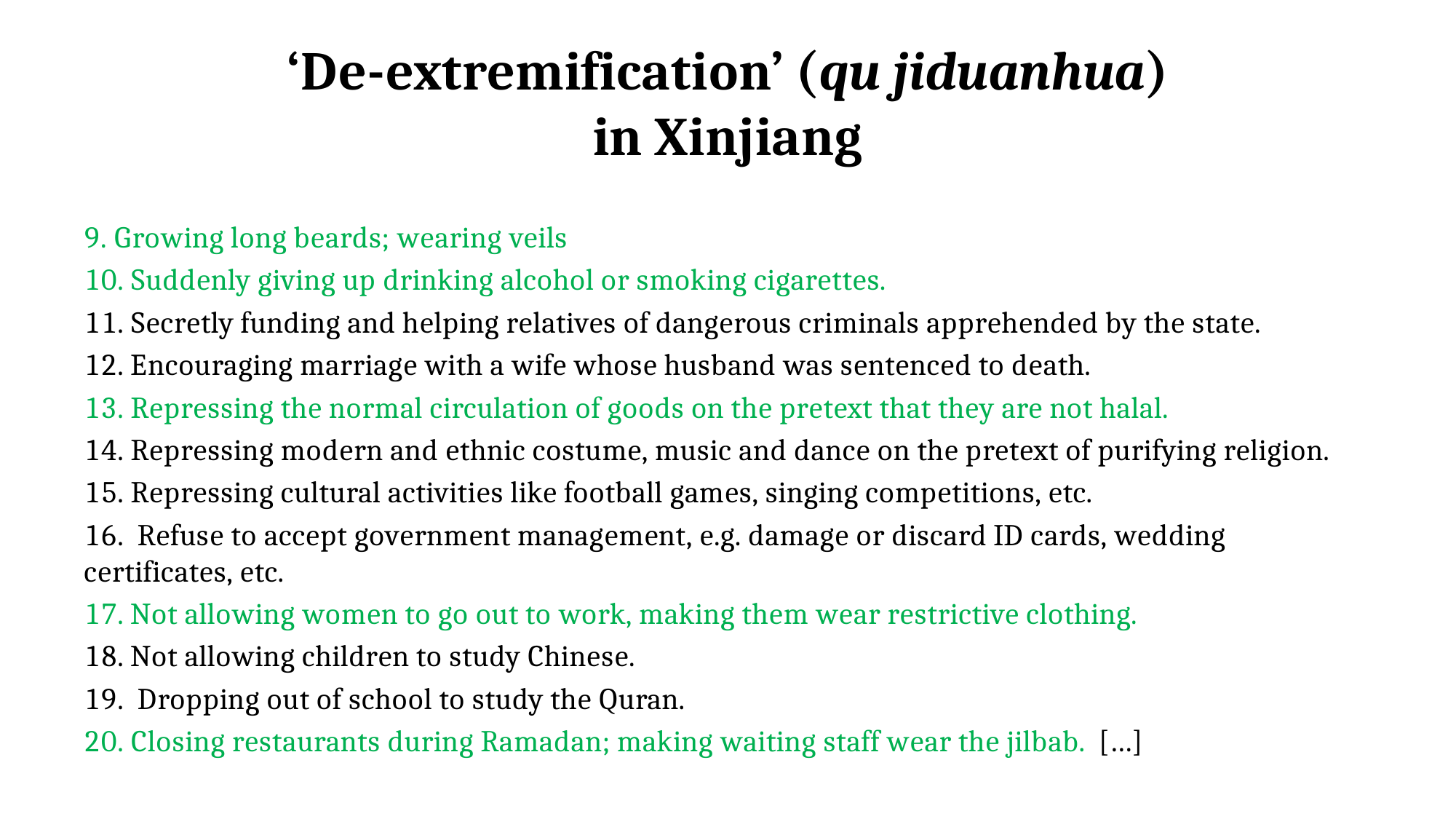

# ‘De-extremification’ (qu jiduanhua) in Xinjiang

9. Growing long beards; wearing veils
10. Suddenly giving up drinking alcohol or smoking cigarettes.
11. Secretly funding and helping relatives of dangerous criminals apprehended by the state.
12. Encouraging marriage with a wife whose husband was sentenced to death.
13. Repressing the normal circulation of goods on the pretext that they are not halal.
14. Repressing modern and ethnic costume, music and dance on the pretext of purifying religion.
15. Repressing cultural activities like football games, singing competitions, etc.
16.  Refuse to accept government management, e.g. damage or discard ID cards, wedding certificates, etc.
17. Not allowing women to go out to work, making them wear restrictive clothing.
18. Not allowing children to study Chinese.
19.  Dropping out of school to study the Quran.
20. Closing restaurants during Ramadan; making waiting staff wear the jilbab.  […]